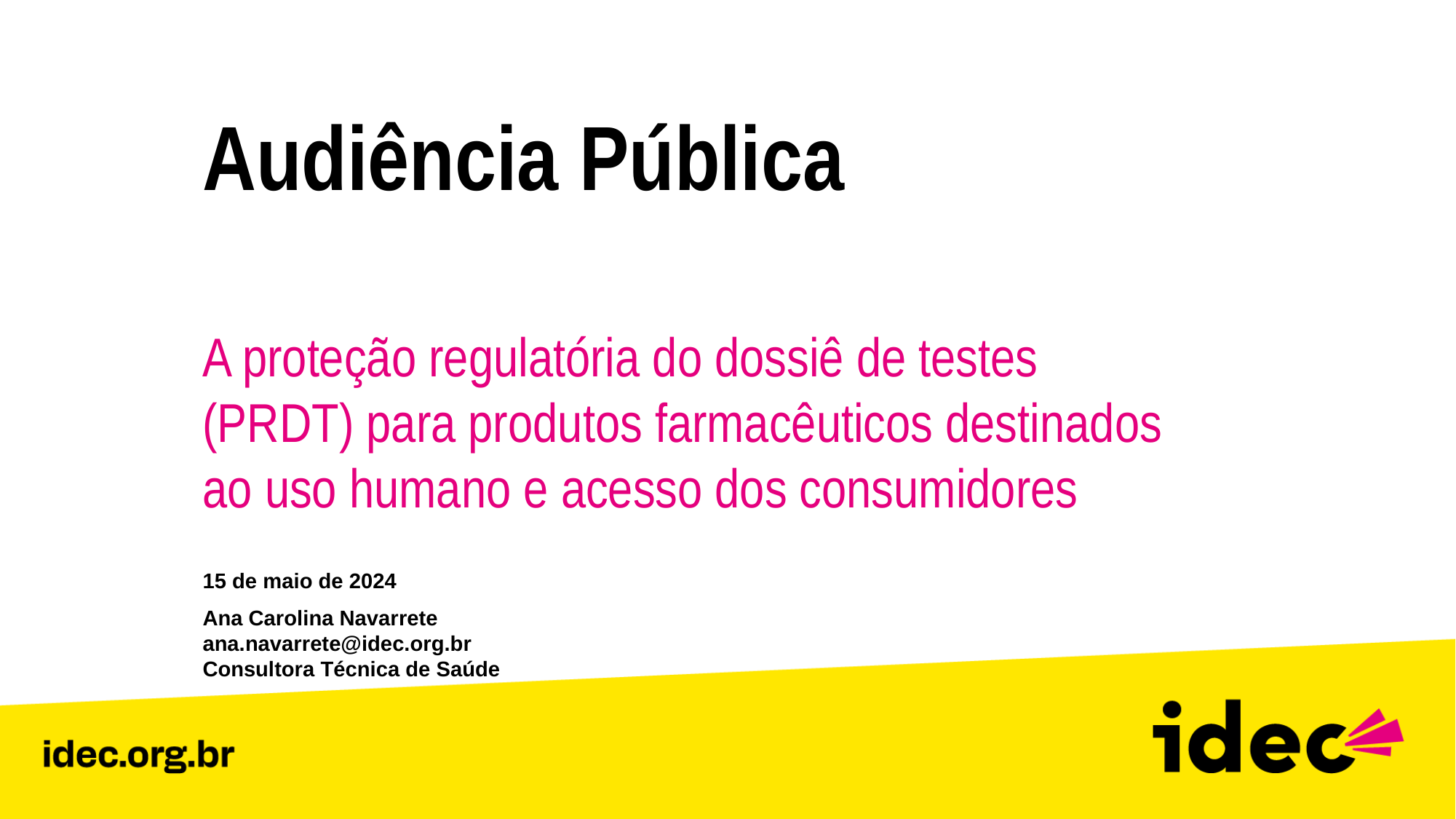

Audiência Pública
A proteção regulatória do dossiê de testes (PRDT) para produtos farmacêuticos destinados ao uso humano e acesso dos consumidores
15 de maio de 2024
Ana Carolina Navarrete
ana.navarrete@idec.org.br
Consultora Técnica de Saúde